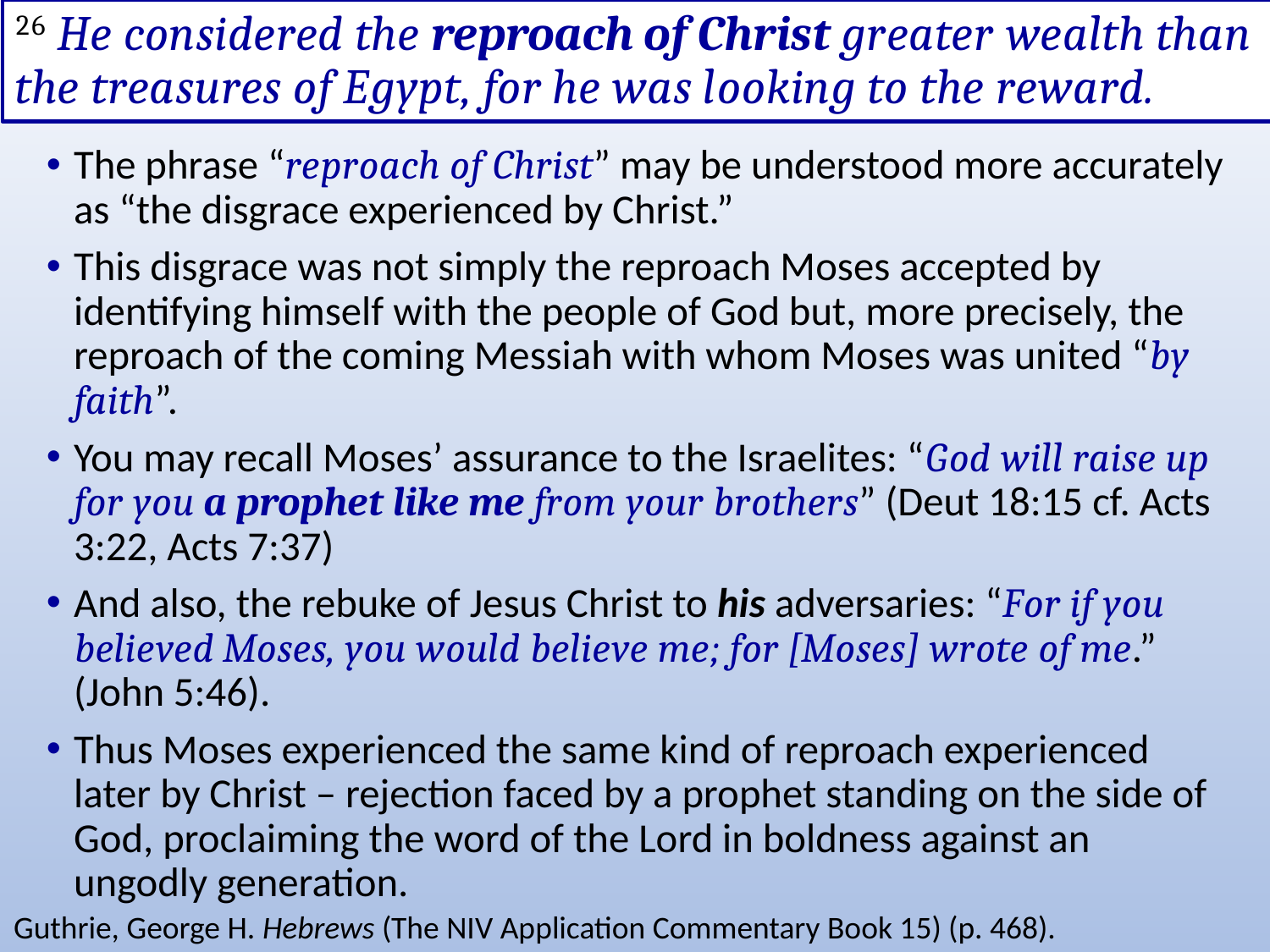

# 26 He considered the reproach of Christ greater wealth than the treasures of Egypt, for he was looking to the reward.
The phrase “reproach of Christ” may be understood more accurately as “the disgrace experienced by Christ.”
This disgrace was not simply the reproach Moses accepted by identifying himself with the people of God but, more precisely, the reproach of the coming Messiah with whom Moses was united “by faith”.
You may recall Moses’ assurance to the Israelites: “God will raise up for you a prophet like me from your brothers” (Deut 18:15 cf. Acts 3:22, Acts 7:37)
And also, the rebuke of Jesus Christ to his adversaries: “For if you believed Moses, you would believe me; for [Moses] wrote of me.” (John 5:46).
Thus Moses experienced the same kind of reproach experienced later by Christ – rejection faced by a prophet standing on the side of God, proclaiming the word of the Lord in boldness against an ungodly generation.
Guthrie, George H. Hebrews (The NIV Application Commentary Book 15) (p. 468).